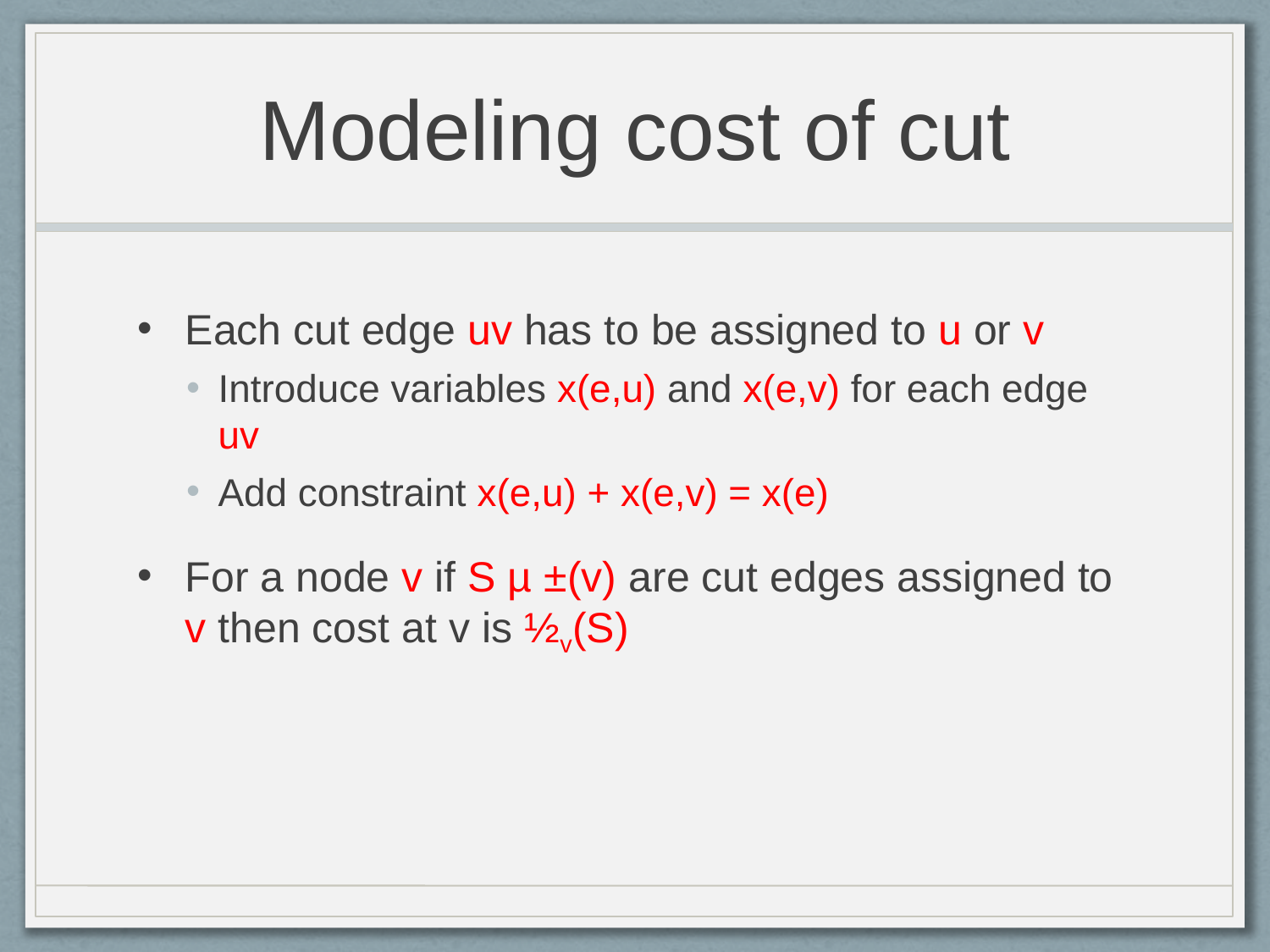

# Modeling cost of cut
Each cut edge uv has to be assigned to u or v
Introduce variables x(e,u) and x(e,v) for each edge uv
Add constraint x(e,u) + x(e,v) = x(e)
For a node v if S µ ±(v) are cut edges assigned to v then cost at v is ½v(S)